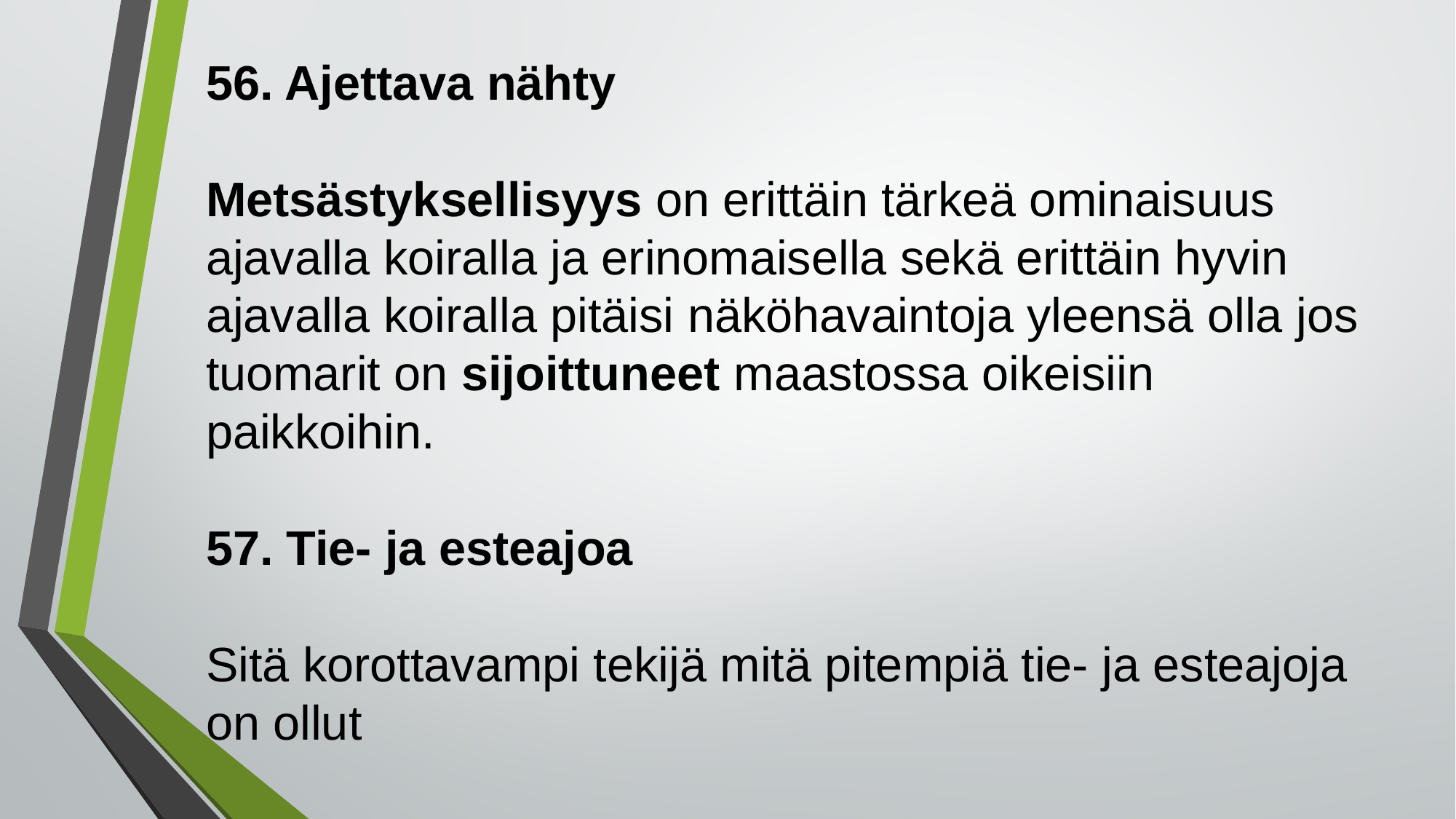

56. Ajettava nähty

Metsästyksellisyys on erittäin tärkeä ominaisuus ajavalla koiralla ja erinomaisella sekä erittäin hyvin ajavalla koiralla pitäisi näköhavaintoja yleensä olla jos tuomarit on sijoittuneet maastossa oikeisiin paikkoihin.

57. Tie- ja esteajoa

Sitä korottavampi tekijä mitä pitempiä tie- ja esteajoja on ollut